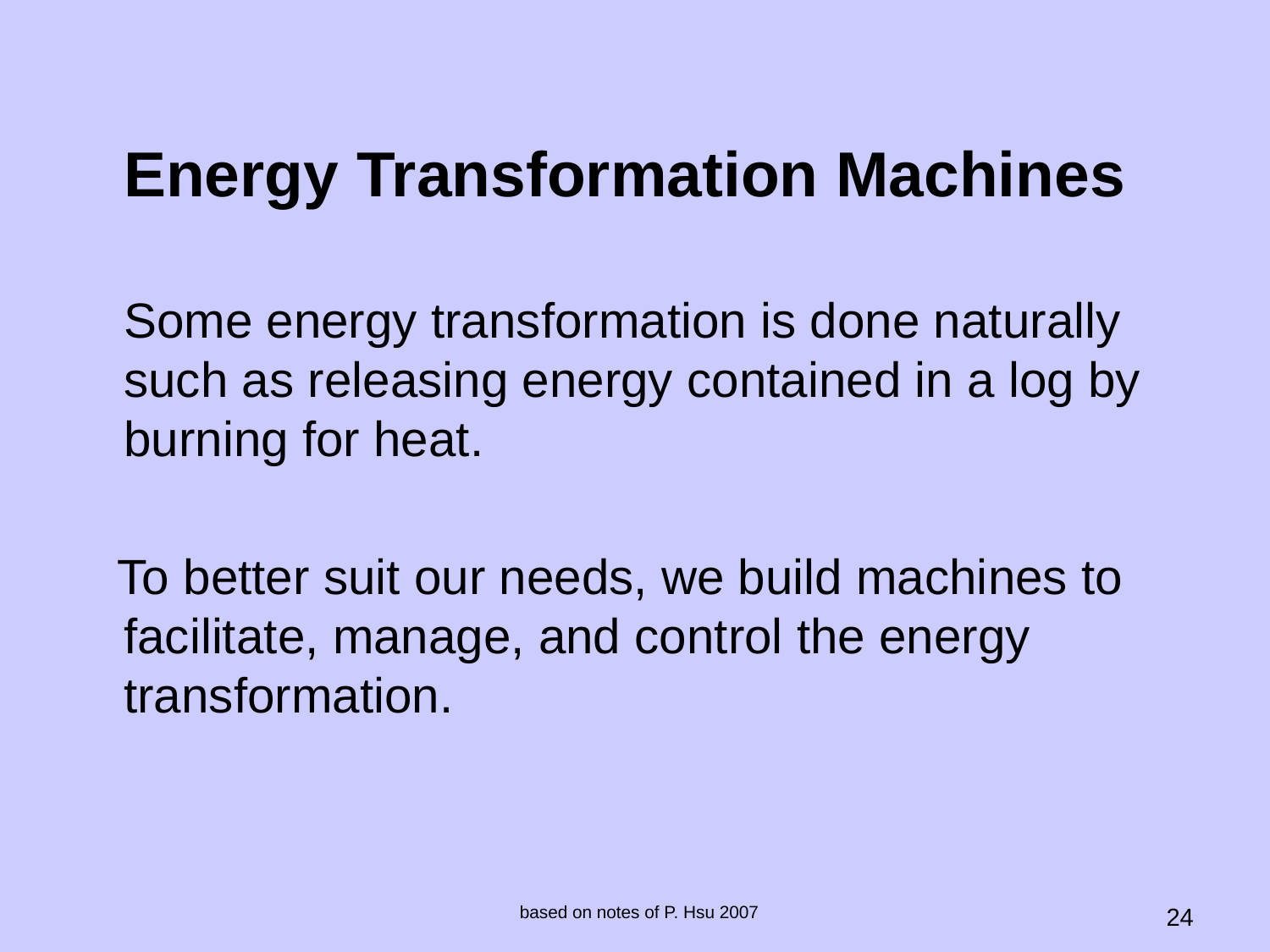

Energy Transformation Machines

	Some energy transformation is done naturally such as releasing energy contained in a log by burning for heat.

   To better suit our needs, we build machines to facilitate, manage, and control the energy transformation.

based on notes of P. Hsu 2007
24